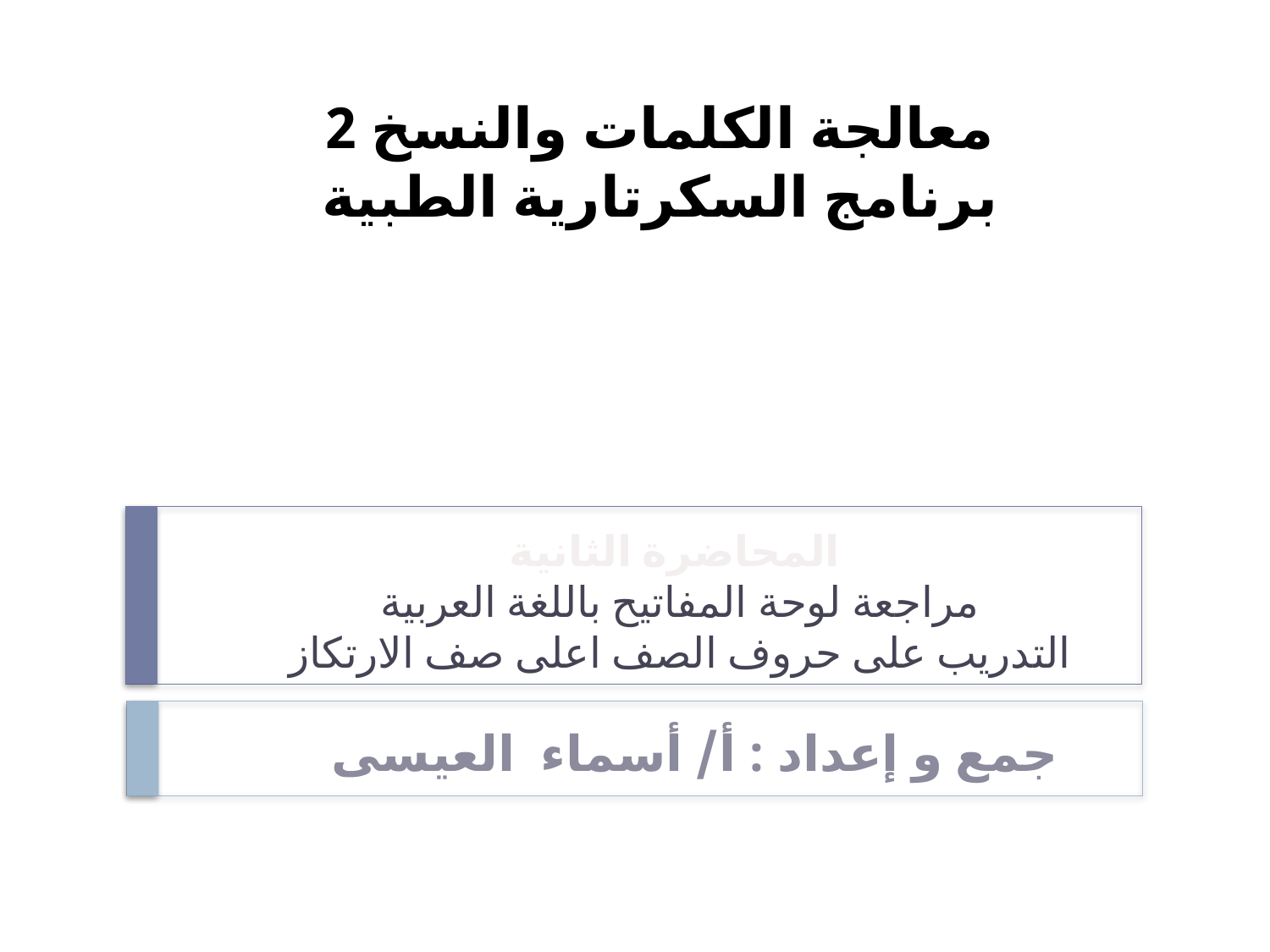

# معالجة الكلمات والنسخ 2 برنامج السكرتارية الطبية
المحاضرة الثانية
مراجعة لوحة المفاتيح باللغة العربية
التدريب على حروف الصف اعلى صف الارتكاز
جمع و إعداد : أ/ أسماء  العيسى